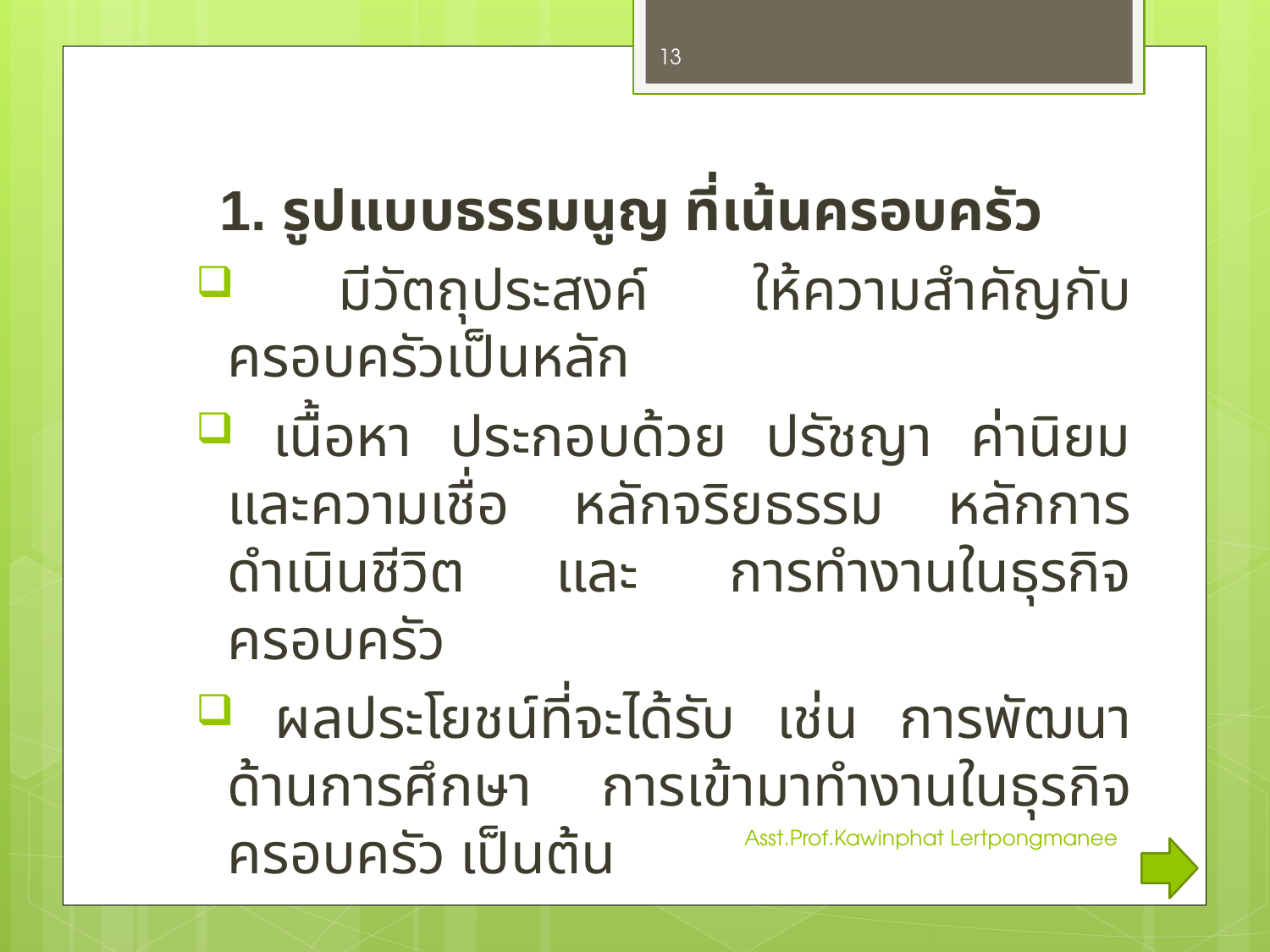

13
       1. รูปแบบธรรมนูญ ที่เน้นครอบครัว
 มีวัตถุประสงค์ ให้ความสำคัญกับครอบครัวเป็นหลัก
 เนื้อหา ประกอบด้วย ปรัชญา ค่านิยม และความเชื่อ หลักจริยธรรม หลักการดำเนินชีวิต และ การทำงานในธุรกิจครอบครัว
 ผลประโยชน์ที่จะได้รับ เช่น การพัฒนาด้านการศึกษา การเข้ามาทำงานในธุรกิจครอบครัว เป็นต้น
Asst.Prof.Kawinphat Lertpongmanee